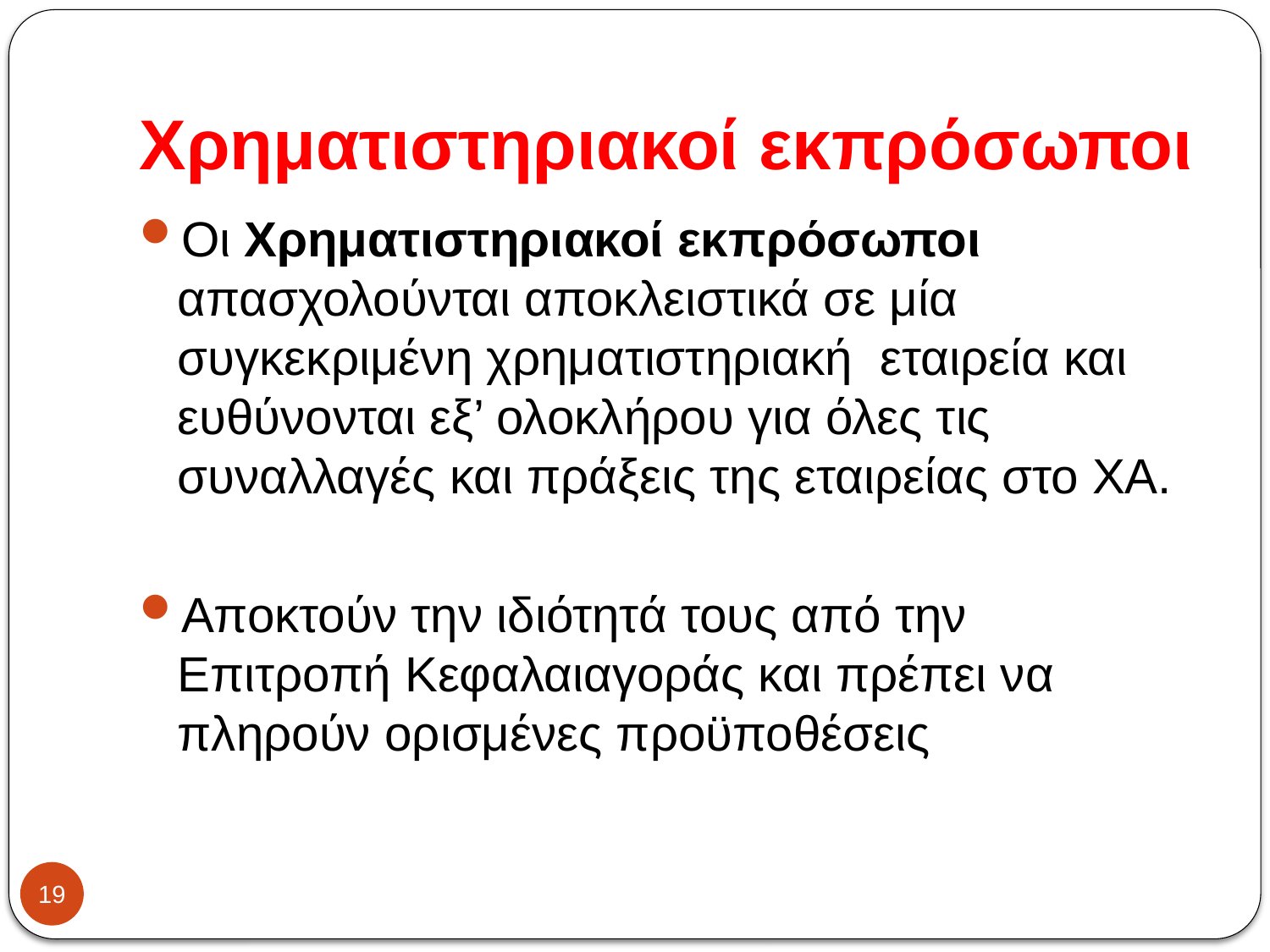

# Χρηματιστηριακοί εκπρόσωποι
Οι Χρηματιστηριακοί εκπρόσωποι απασχολούνται αποκλειστικά σε μία συγκεκριμένη χρηματιστηριακή  εταιρεία και ευθύνονται εξ’ ολοκλήρου για όλες τις συναλλαγές και πράξεις της εταιρείας στο ΧΑ.

Αποκτούν την ιδιότητά τους από την Επιτροπή Κεφαλαιαγοράς και πρέπει να πληρούν ορισμένες προϋποθέσεις
19